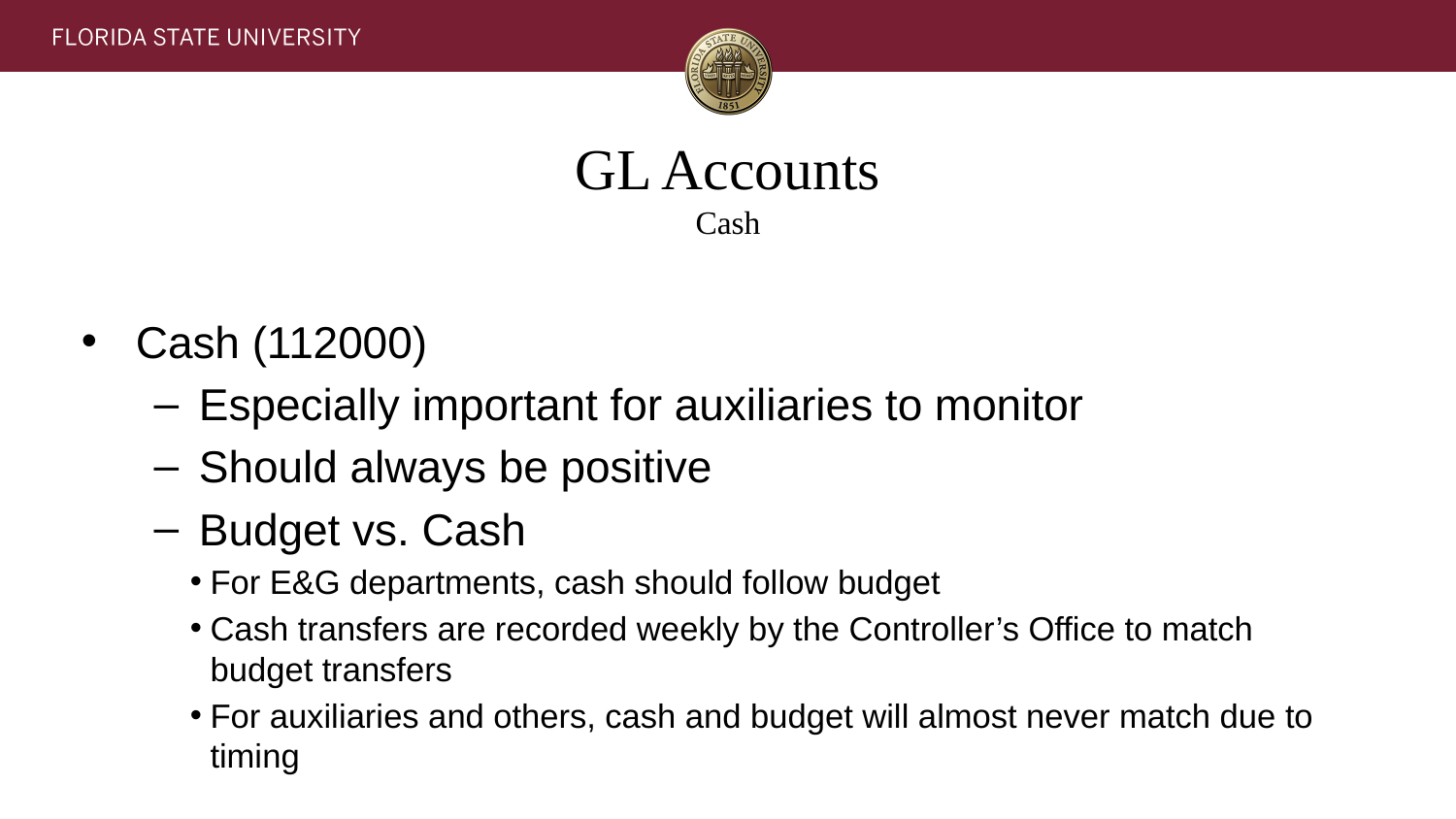

# GL Accounts Cash
Cash (112000)
Especially important for auxiliaries to monitor
Should always be positive
Budget vs. Cash
For E&G departments, cash should follow budget
Cash transfers are recorded weekly by the Controller’s Office to match budget transfers
For auxiliaries and others, cash and budget will almost never match due to timing